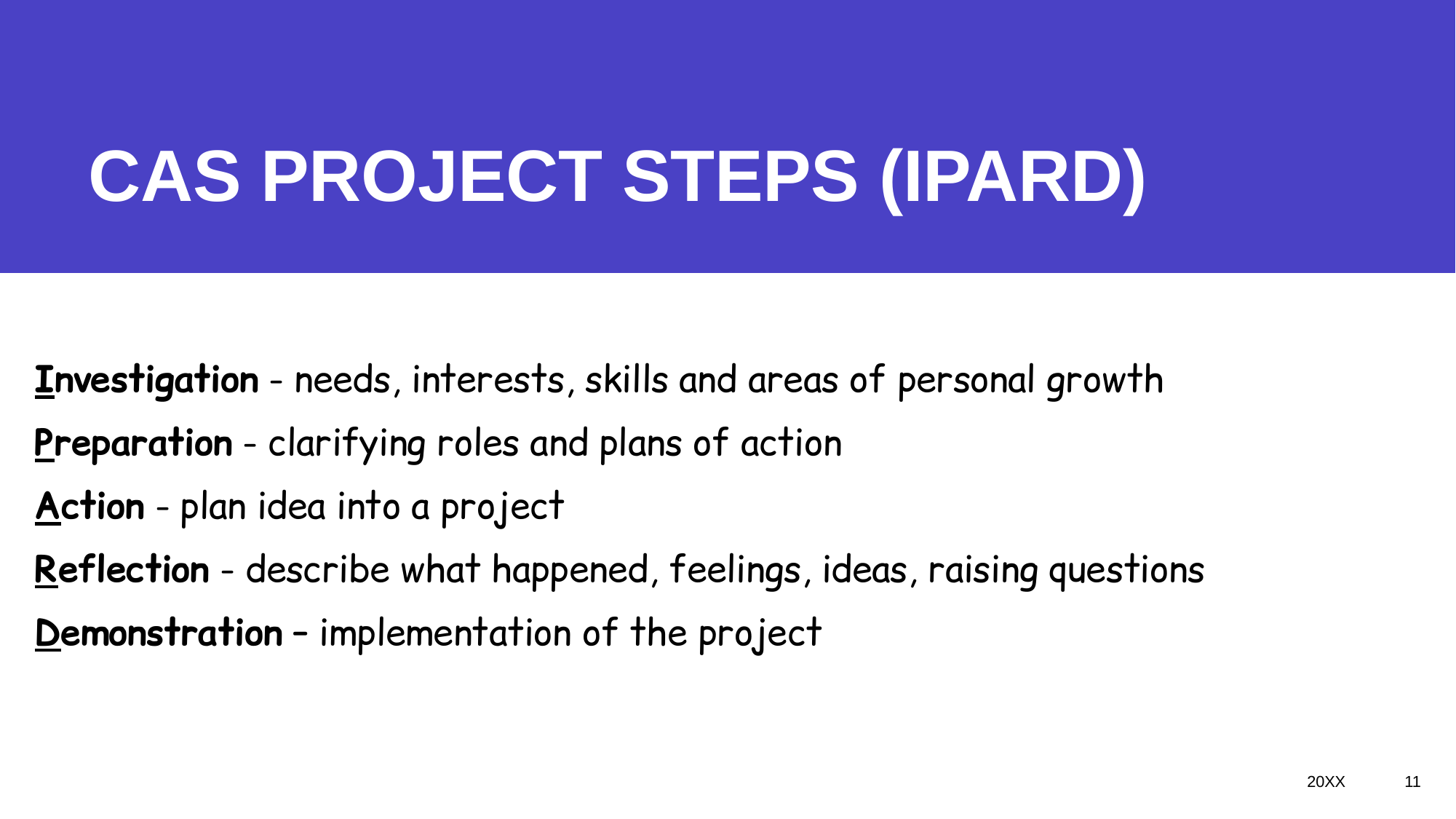

# CAS PROJECT STEPS (IPARD)
Investigation - needs, interests, skills and areas of personal growth
Preparation - clarifying roles and plans of action
Action - plan idea into a project
Reflection - describe what happened, feelings, ideas, raising questions
Demonstration – implementation of the project

20XX
Presentation title
11